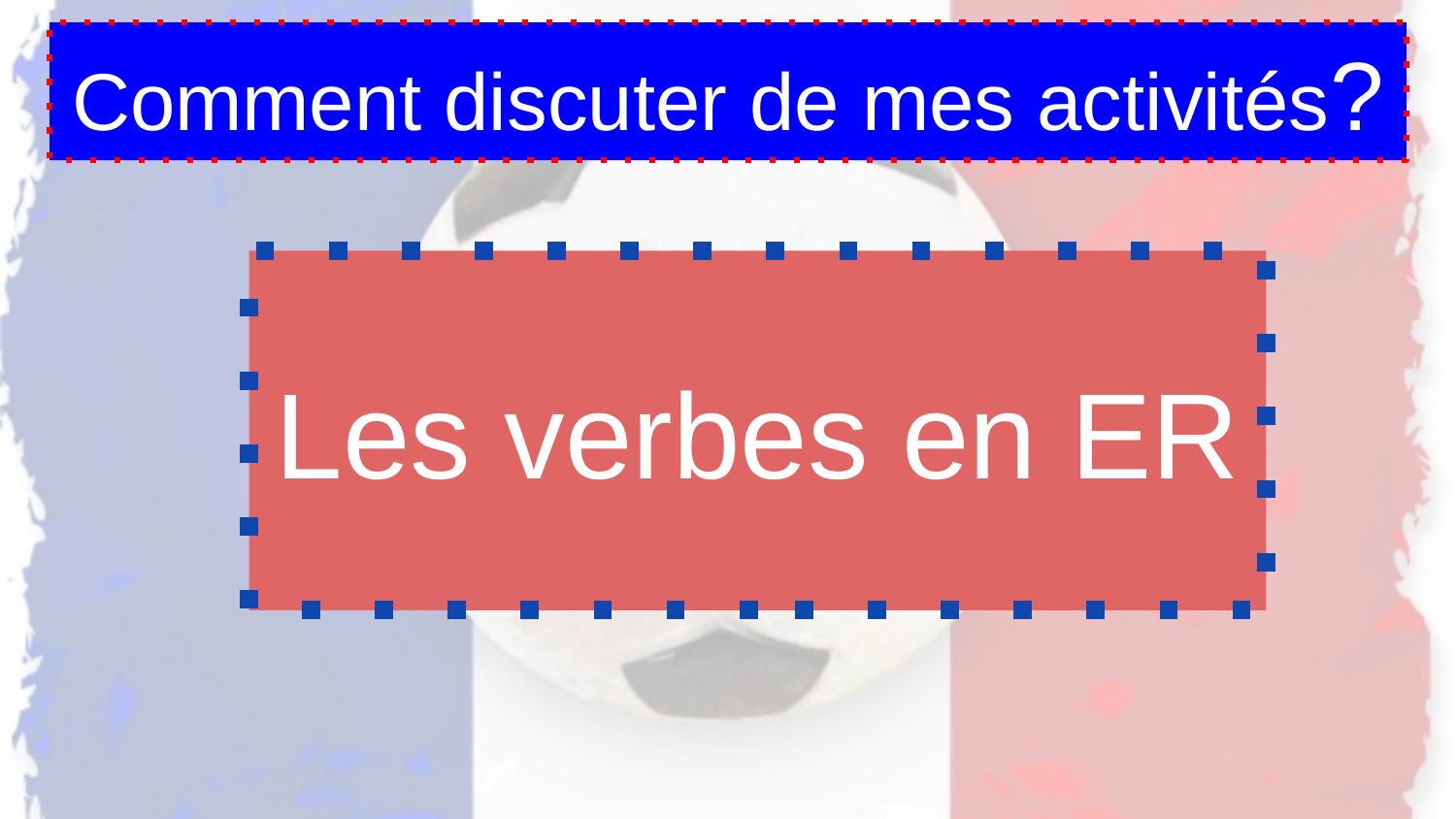

# Comment discuter de mes activités?
Les verbes en ER